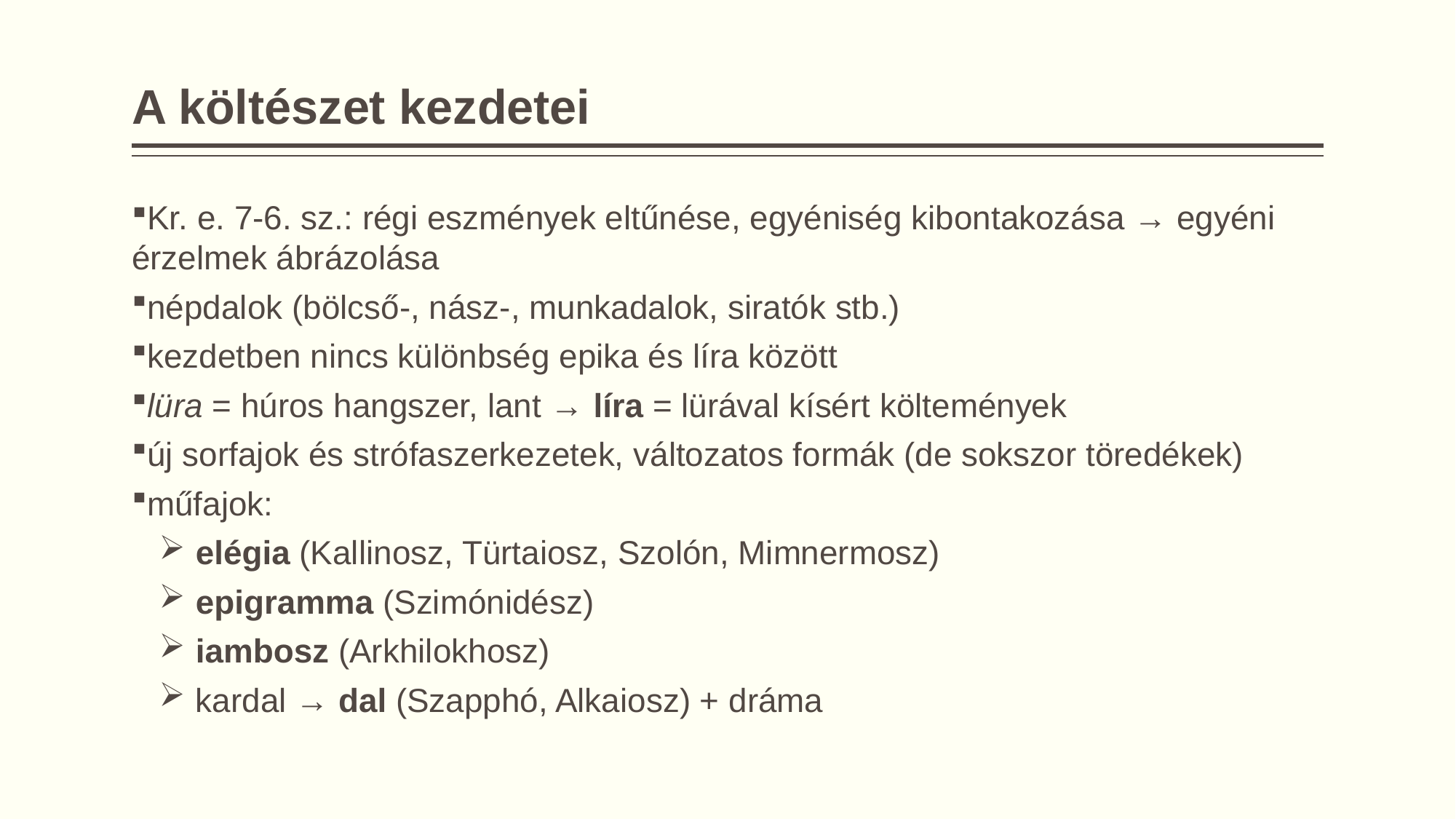

# A költészet kezdetei
Kr. e. 7-6. sz.: régi eszmények eltűnése, egyéniség kibontakozása → egyéni érzelmek ábrázolása
népdalok (bölcső-, nász-, munkadalok, siratók stb.)
kezdetben nincs különbség epika és líra között
lüra = húros hangszer, lant → líra = lürával kísért költemények
új sorfajok és strófaszerkezetek, változatos formák (de sokszor töredékek)
műfajok:
 elégia (Kallinosz, Türtaiosz, Szolón, Mimnermosz)
 epigramma (Szimónidész)
 iambosz (Arkhilokhosz)
 kardal → dal (Szapphó, Alkaiosz) + dráma